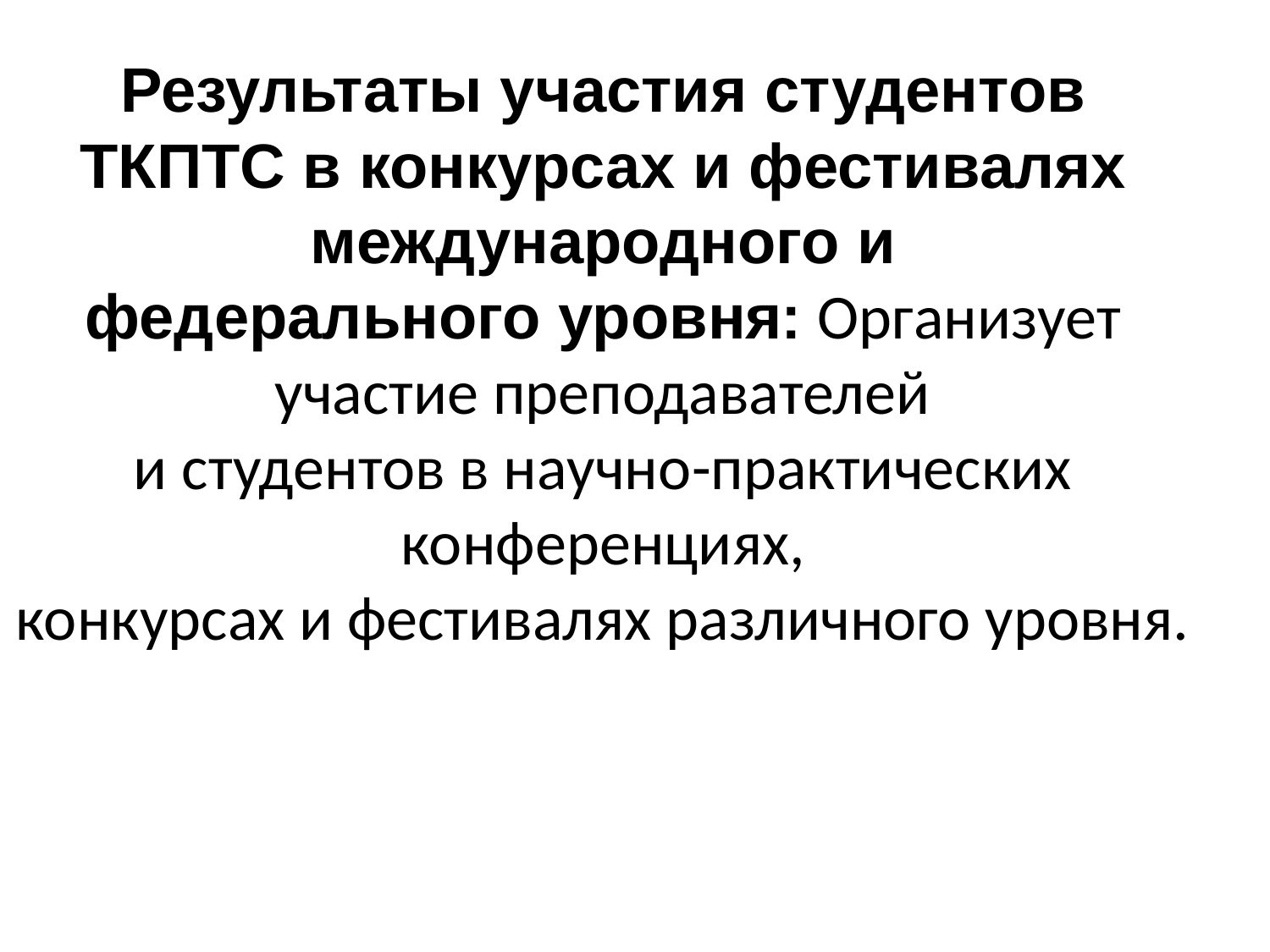

# Результаты участия студентов ТКПТС в конкурсах и фестивалях международного и федерального уровня: Организует участие преподавателей и студентов в научно-практических конференциях, конкурсах и фестивалях различного уровня.